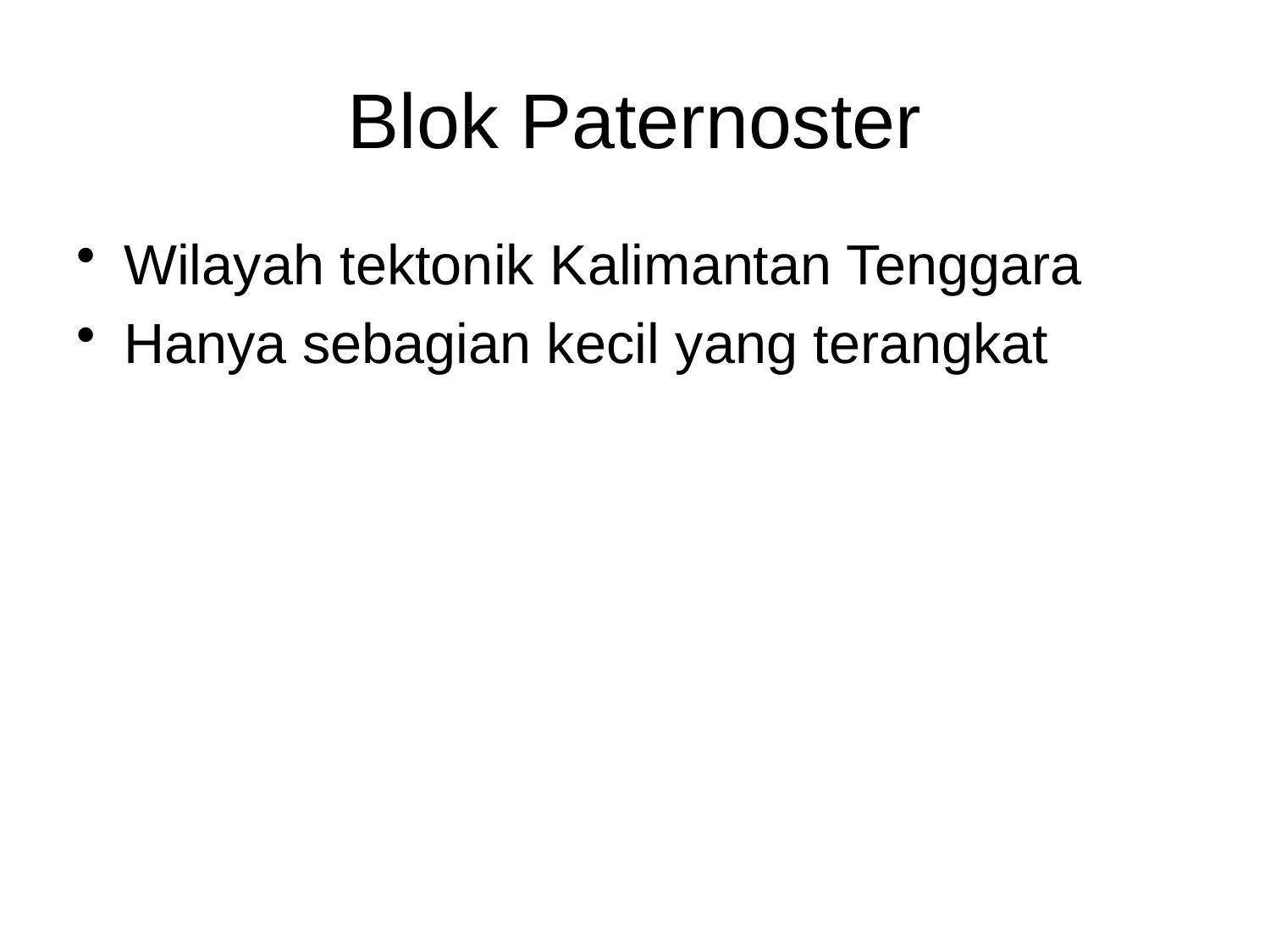

# Blok Paternoster
Wilayah tektonik Kalimantan Tenggara
Hanya sebagian kecil yang terangkat